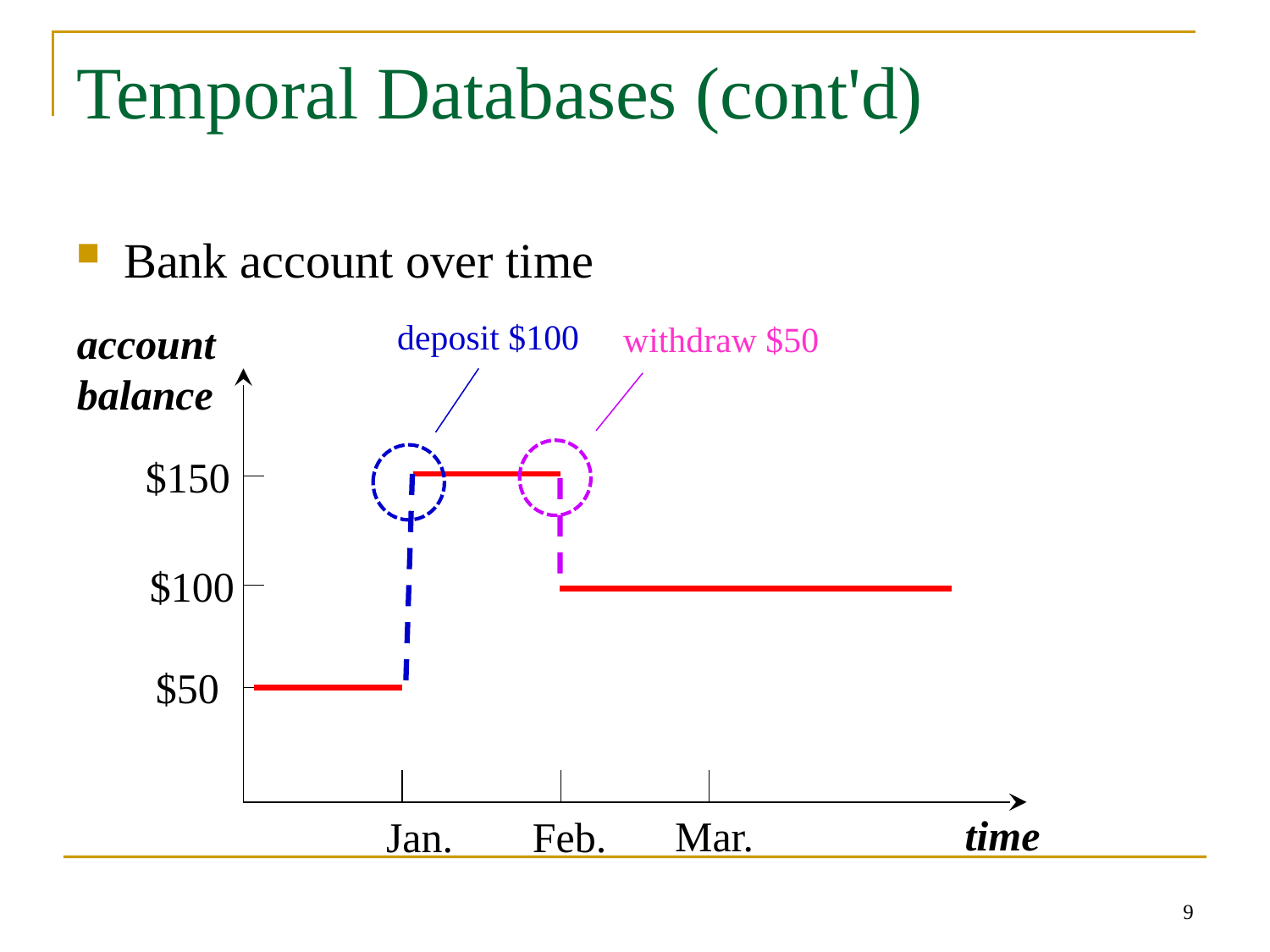

# Temporal Databases (cont'd)
Bank account over time
deposit $100
account
balance
withdraw $50

$150

$100
$50
time
Mar.
Jan.
Feb.
9